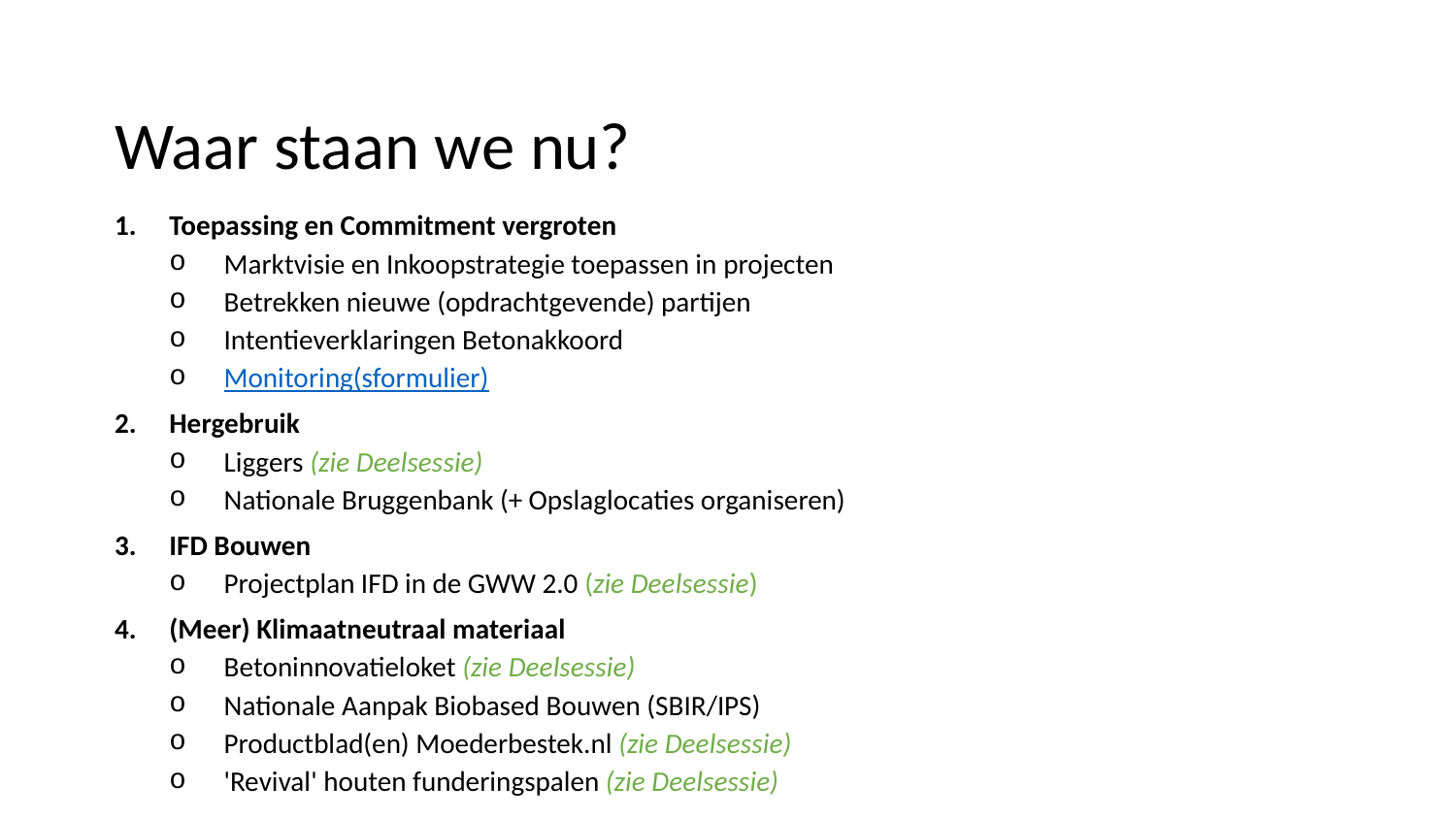

# Waar staan we nu?
Toepassing en Commitment vergroten
Marktvisie en Inkoopstrategie toepassen in projecten
Betrekken nieuwe (opdrachtgevende) partijen
Intentieverklaringen Betonakkoord
Monitoring(sformulier)
Hergebruik
Liggers (zie Deelsessie)
Nationale Bruggenbank (+ Opslaglocaties organiseren)
IFD Bouwen
Projectplan IFD in de GWW 2.0 (zie Deelsessie)
(Meer) Klimaatneutraal materiaal
Betoninnovatieloket (zie Deelsessie)
Nationale Aanpak Biobased Bouwen (SBIR/IPS)
Productblad(en) Moederbestek.nl (zie Deelsessie)
'Revival' houten funderingspalen (zie Deelsessie)